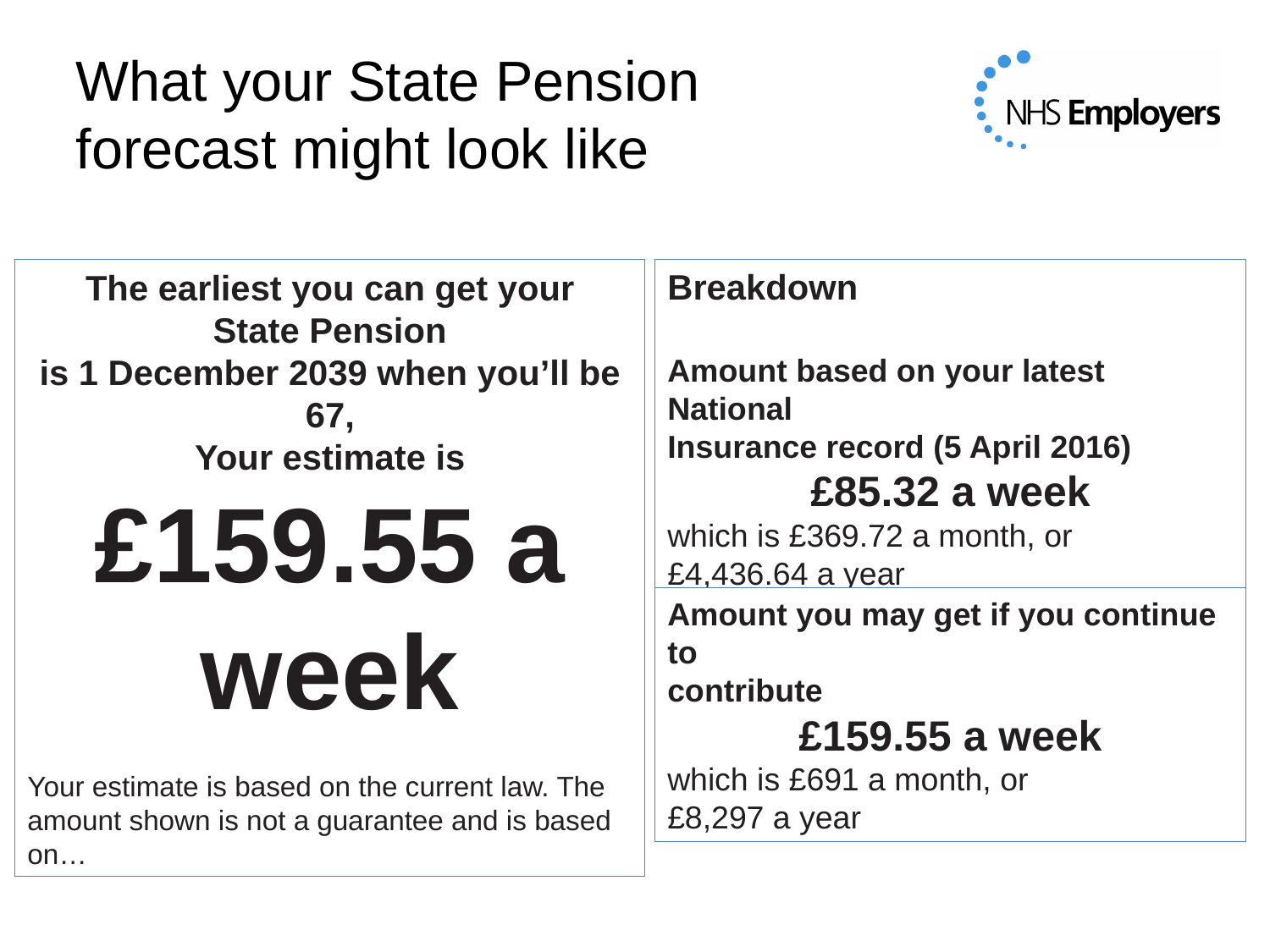

# What your State Pension forecast might look like
The earliest you can get your
State Pension
is 1 December 2039 when you’ll be 67,
Your estimate is
£159.55 a
week

Your estimate is based on the current law. The amount shown is not a guarantee and is based on…
Breakdown

Amount based on your latest National
Insurance record (5 April 2016)
£85.32 a week
which is £369.72 a month, or
£4,436.64 a year
Amount you may get if you continue to
contribute
£159.55 a week
which is £691 a month, or
£8,297 a year